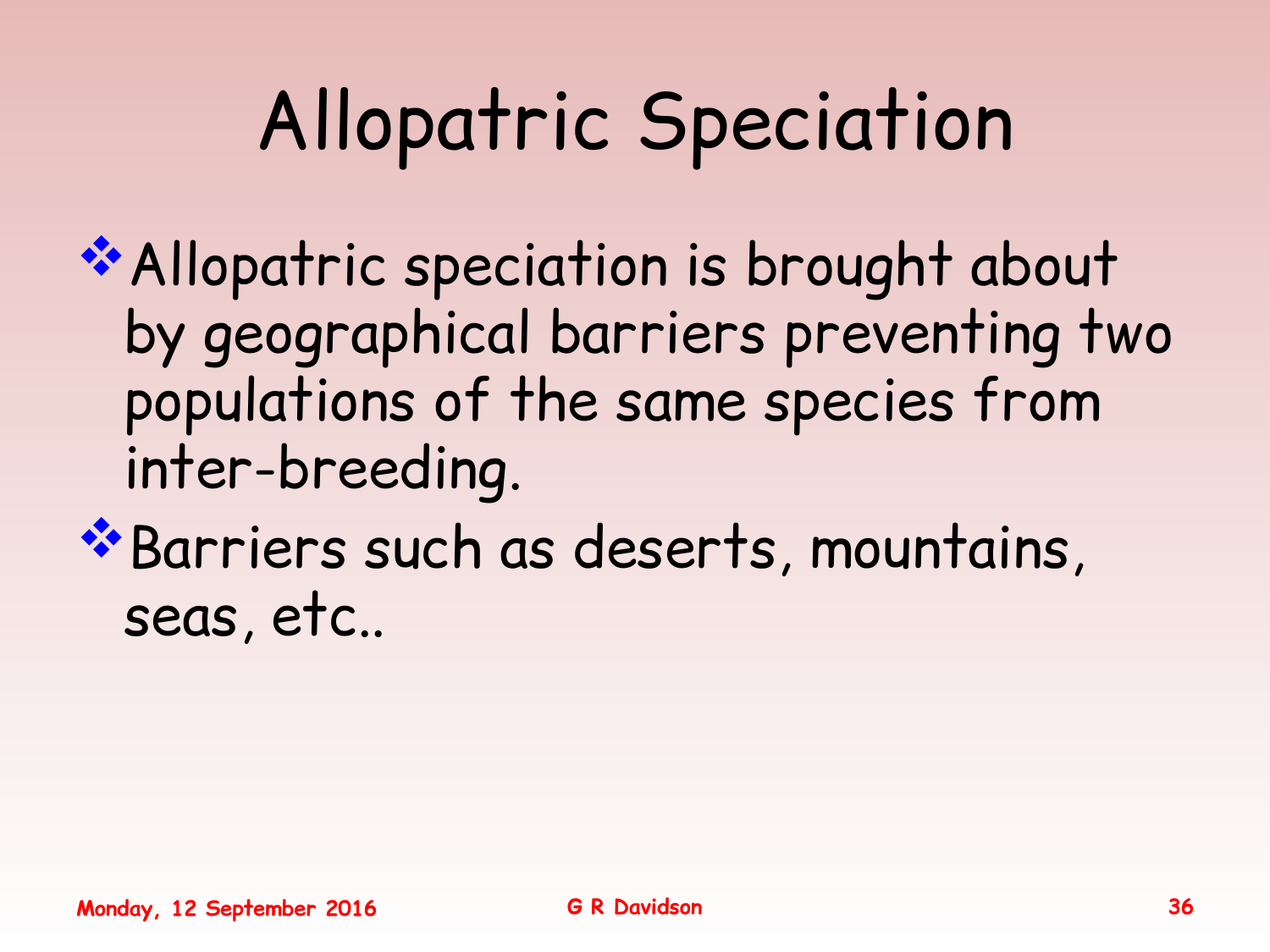

# Allopatric Speciation
Allopatric speciation is brought about by geographical barriers preventing two populations of the same species from inter-breeding.
Barriers such as deserts, mountains, seas, etc..
Monday, 12 September 2016
G R Davidson
36